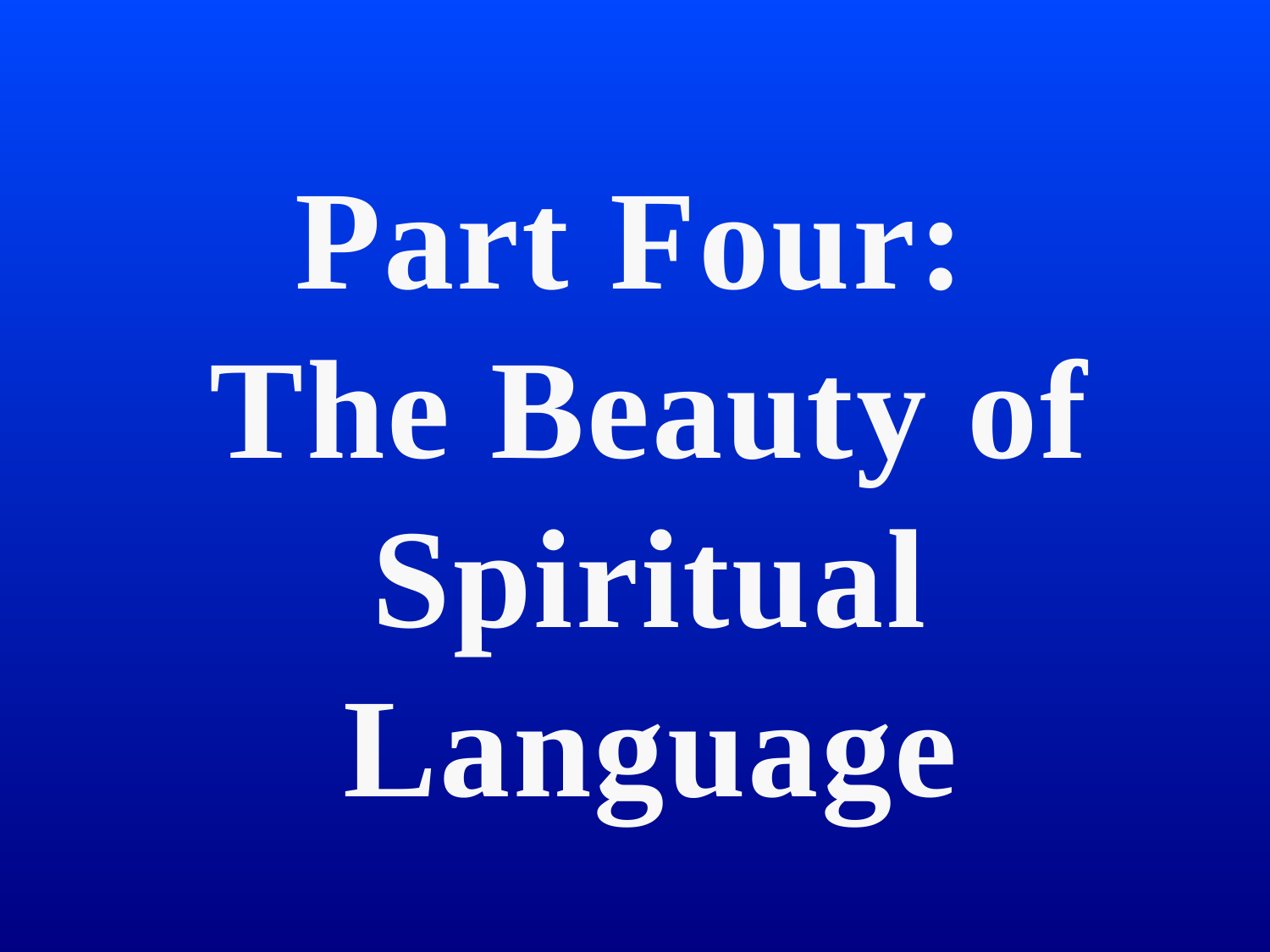

# Part Four: The Beauty of Spiritual Language